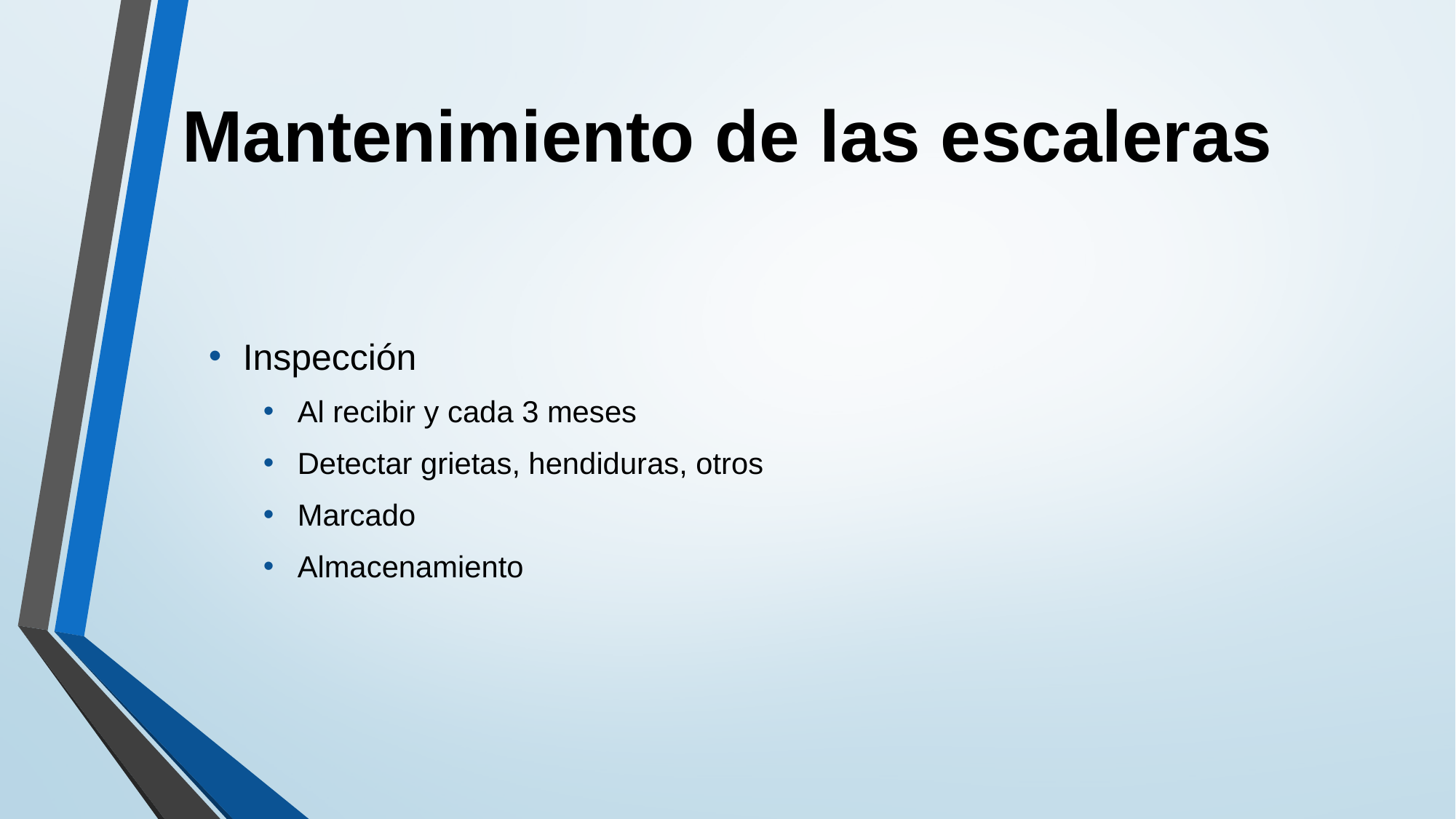

# Mantenimiento de las escaleras
Inspección
Al recibir y cada 3 meses
Detectar grietas, hendiduras, otros
Marcado
Almacenamiento